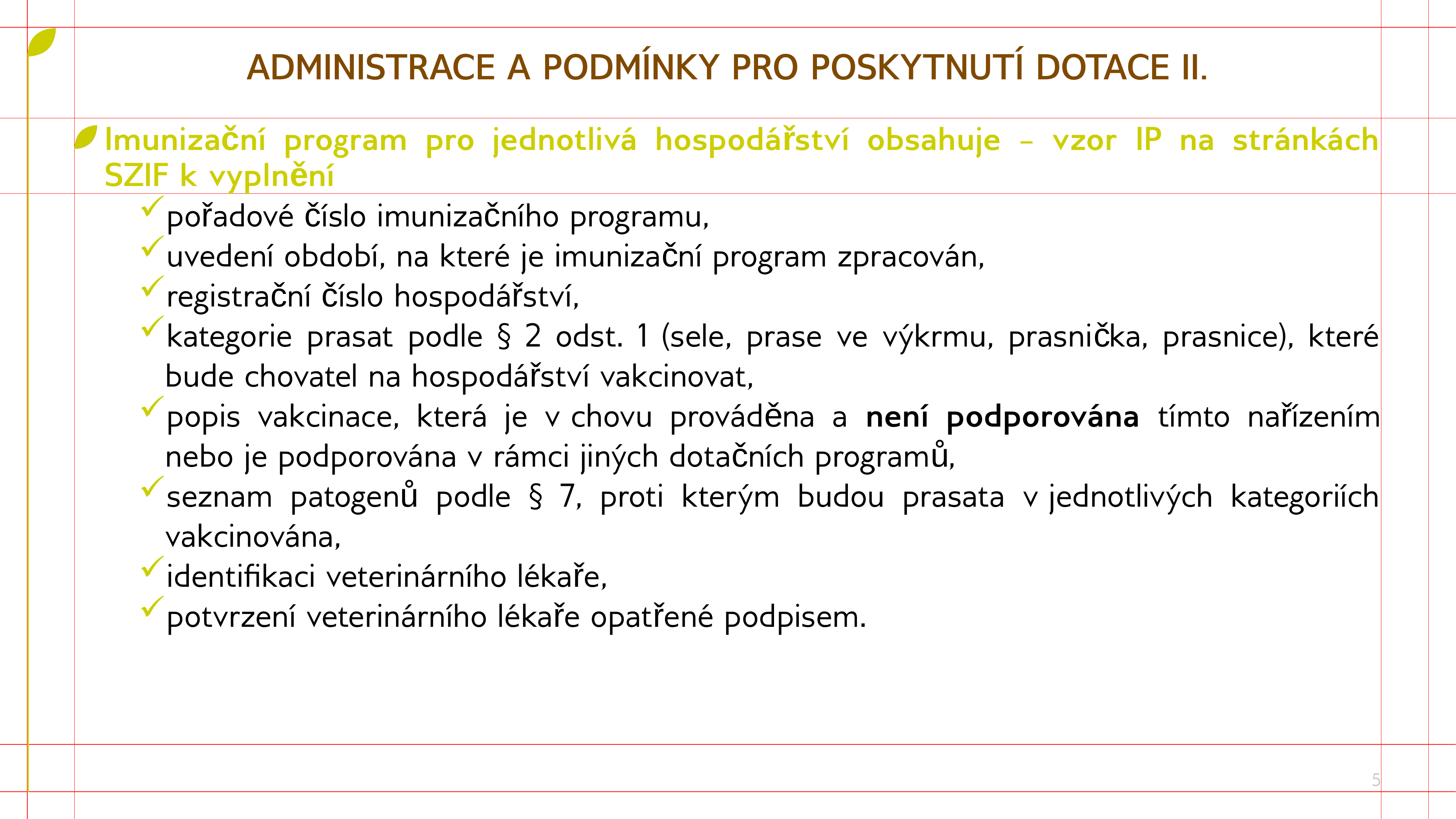

# administrace a Podmínky pro poskytnutí dotace II.
Imunizační program pro jednotlivá hospodářství obsahuje – vzor IP na stránkách SZIF k vyplnění
pořadové číslo imunizačního programu,
uvedení období, na které je imunizační program zpracován,
registrační číslo hospodářství,
kategorie prasat podle § 2 odst. 1 (sele, prase ve výkrmu, prasnička, prasnice), které bude chovatel na hospodářství vakcinovat,
popis vakcinace, která je v chovu prováděna a není podporována tímto nařízením nebo je podporována v rámci jiných dotačních programů,
seznam patogenů podle § 7, proti kterým budou prasata v jednotlivých kategoriích vakcinována,
identifikaci veterinárního lékaře,
potvrzení veterinárního lékaře opatřené podpisem.

5